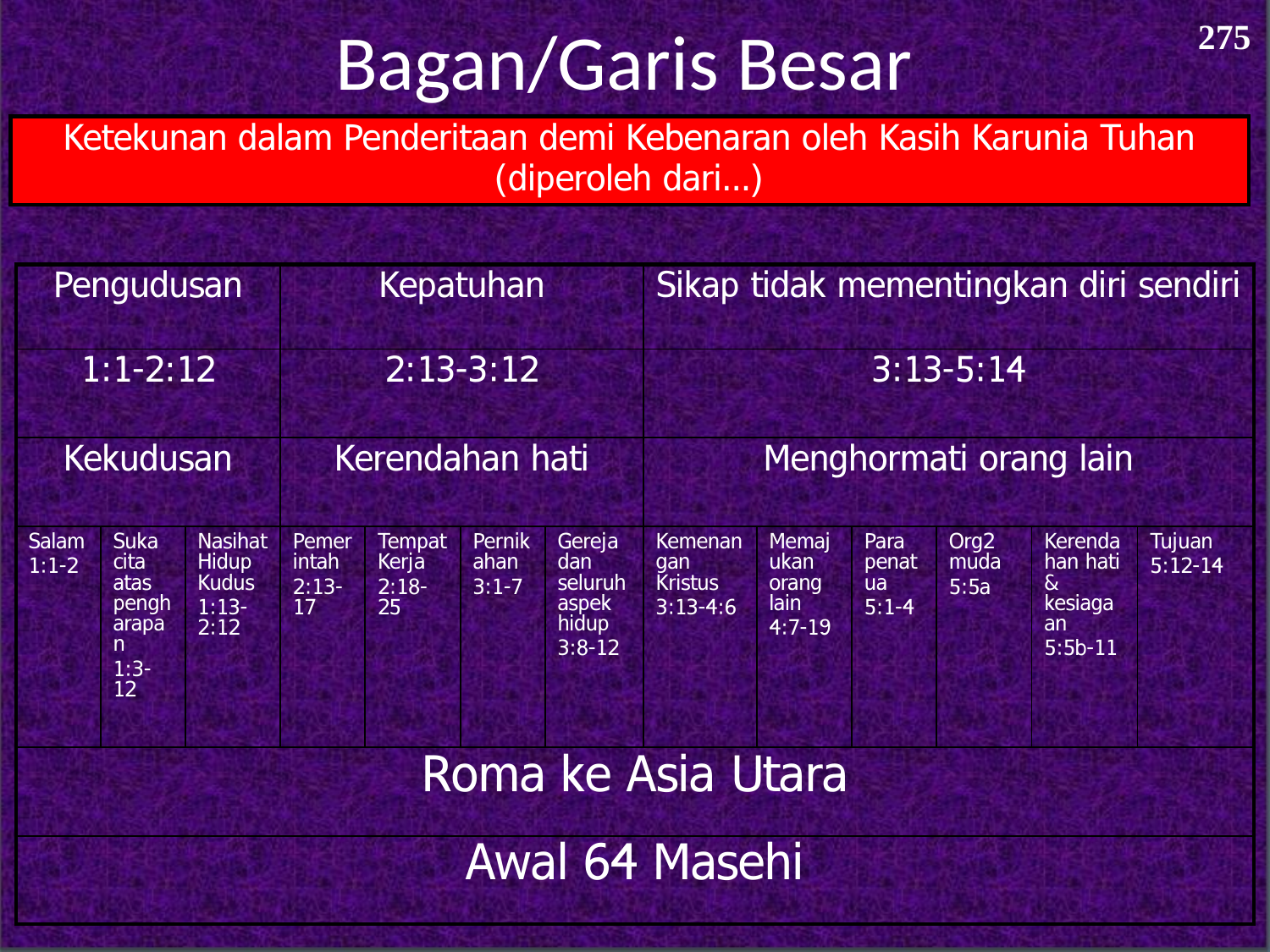

Bagan/Garis Besar
275
| Ketekunan dalam Penderitaan demi Kebenaran oleh Kasih Karunia Tuhan (diperoleh dari…) |
| --- |
| Pengudusan |  |  | Kepatuhan |  |  |  | Sikap tidak mementingkan diri sendiri |  |  |  |  |  |
| --- | --- | --- | --- | --- | --- | --- | --- | --- | --- | --- | --- | --- |
| 1:1-2:12 |  |  | 2:13-3:12 |  |  |  | 3:13-5:14 |  |  |  |  |  |
| Kekudusan |  |  | Kerendahan hati |  |  |  | Menghormati orang lain |  |  |  |  |  |
| Salam 1:1-2 | Suka cita atas pengharapan 1:3-12 | Nasihat Hidup Kudus 1:13-2:12 | Pemerintah 2:13-17 | Tempat Kerja 2:18-25 | Pernikahan 3:1-7 | Gereja dan seluruh aspek hidup 3:8-12 | Kemenangan Kristus 3:13-4:6 | Memajukan orang lain 4:7-19 | Para penatua 5:1-4 | Org2 muda 5:5a | Kerendahan hati & kesiagaan 5:5b-11 | Tujuan 5:12-14 |
| Roma ke Asia Utara |  |  |  |  |  |  |  |  |  |  |  |  |
| Awal 64 Masehi |  |  |  |  |  |  |  |  |  |  |  |  |